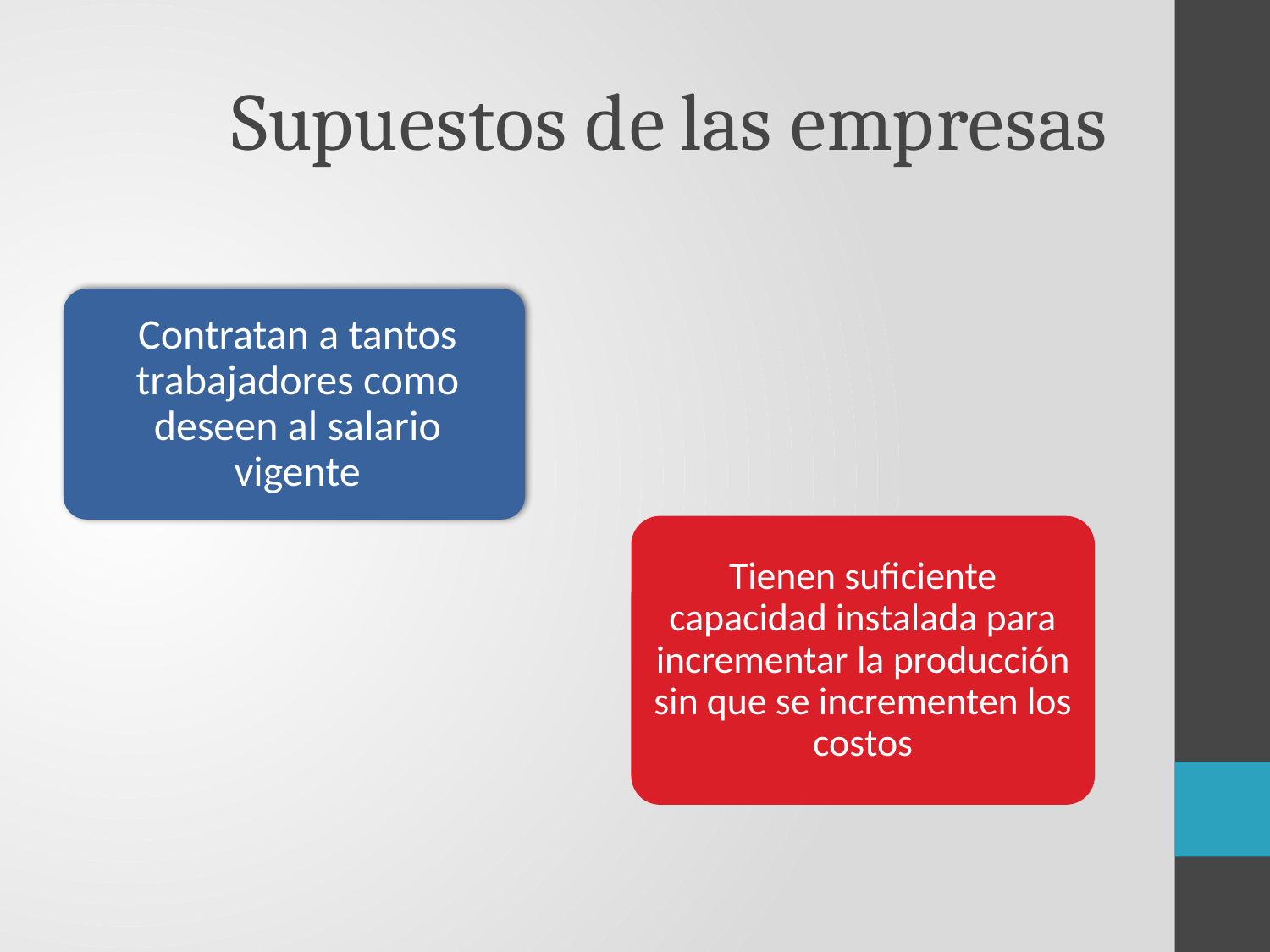

# Supuestos de las empresas
Contratan a tantos trabajadores como deseen al salario vigente

Tienen suficiente capacidad instalada para incrementar la producción sin que se incrementen los costos